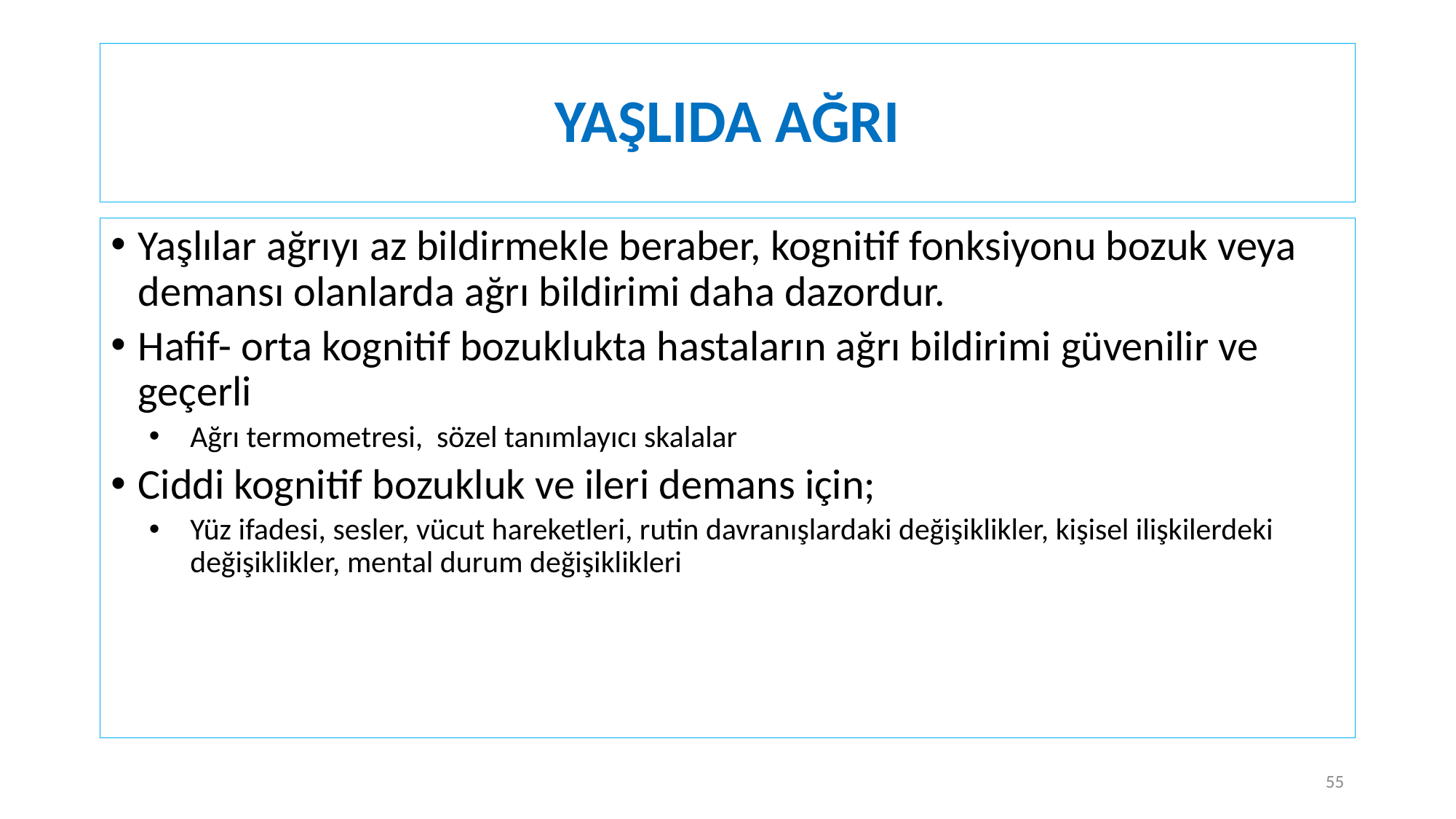

# YAŞLIDA AĞRI
Yaşlılar ağrıyı az bildirmekle beraber, kognitif fonksiyonu bozuk veya demansı olanlarda ağrı bildirimi daha dazordur.
Hafif- orta kognitif bozuklukta hastaların ağrı bildirimi güvenilir ve geçerli
Ağrı termometresi,  sözel tanımlayıcı skalalar
Ciddi kognitif bozukluk ve ileri demans için;
Yüz ifadesi, sesler, vücut hareketleri, rutin davranışlardaki değişiklikler, kişisel ilişkilerdeki değişiklikler, mental durum değişiklikleri

55